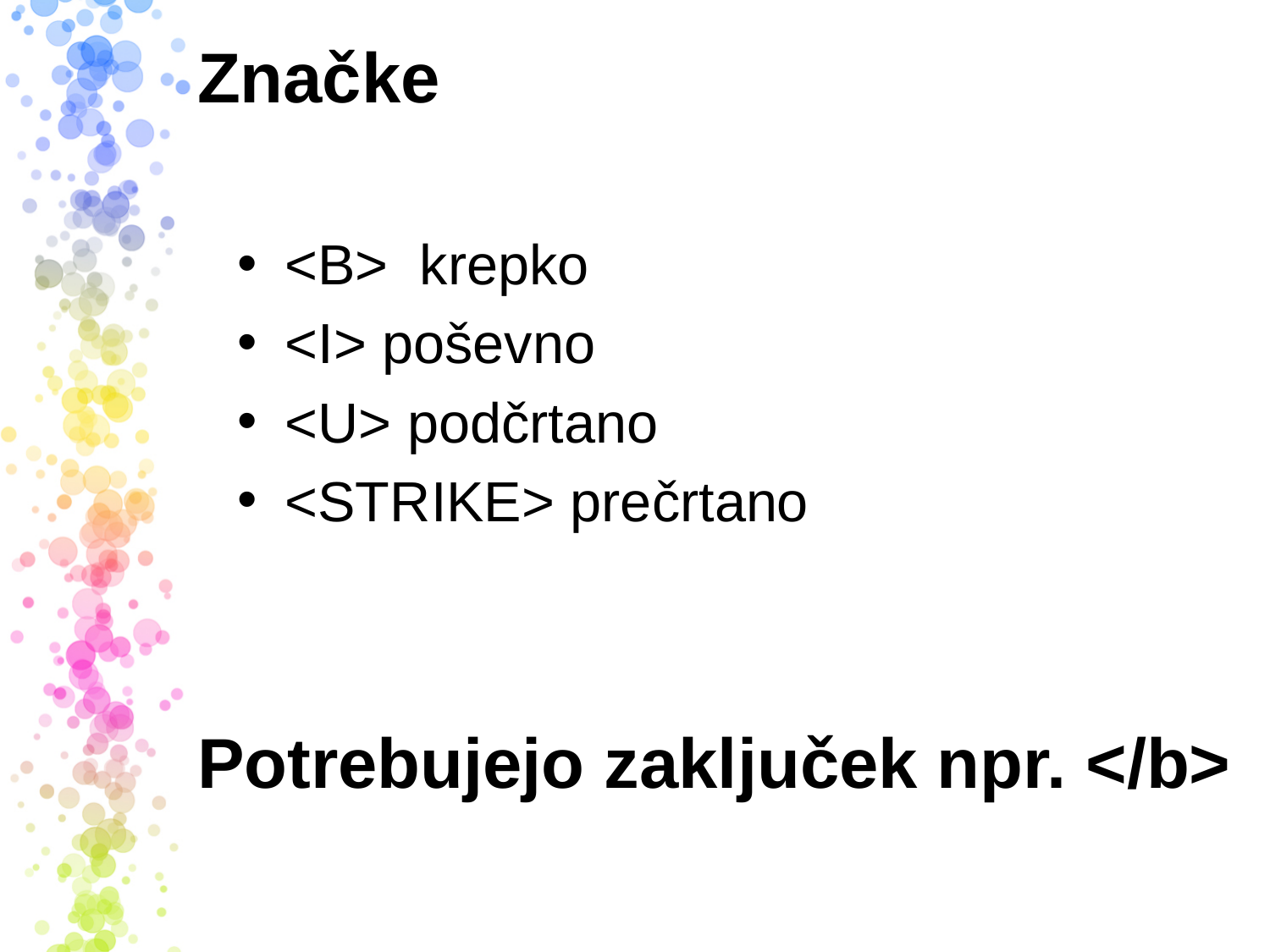

# Značke
<B>  krepko
<I> poševno
<U> podčrtano
<STRIKE> prečrtano
Potrebujejo zaključek npr. </b>